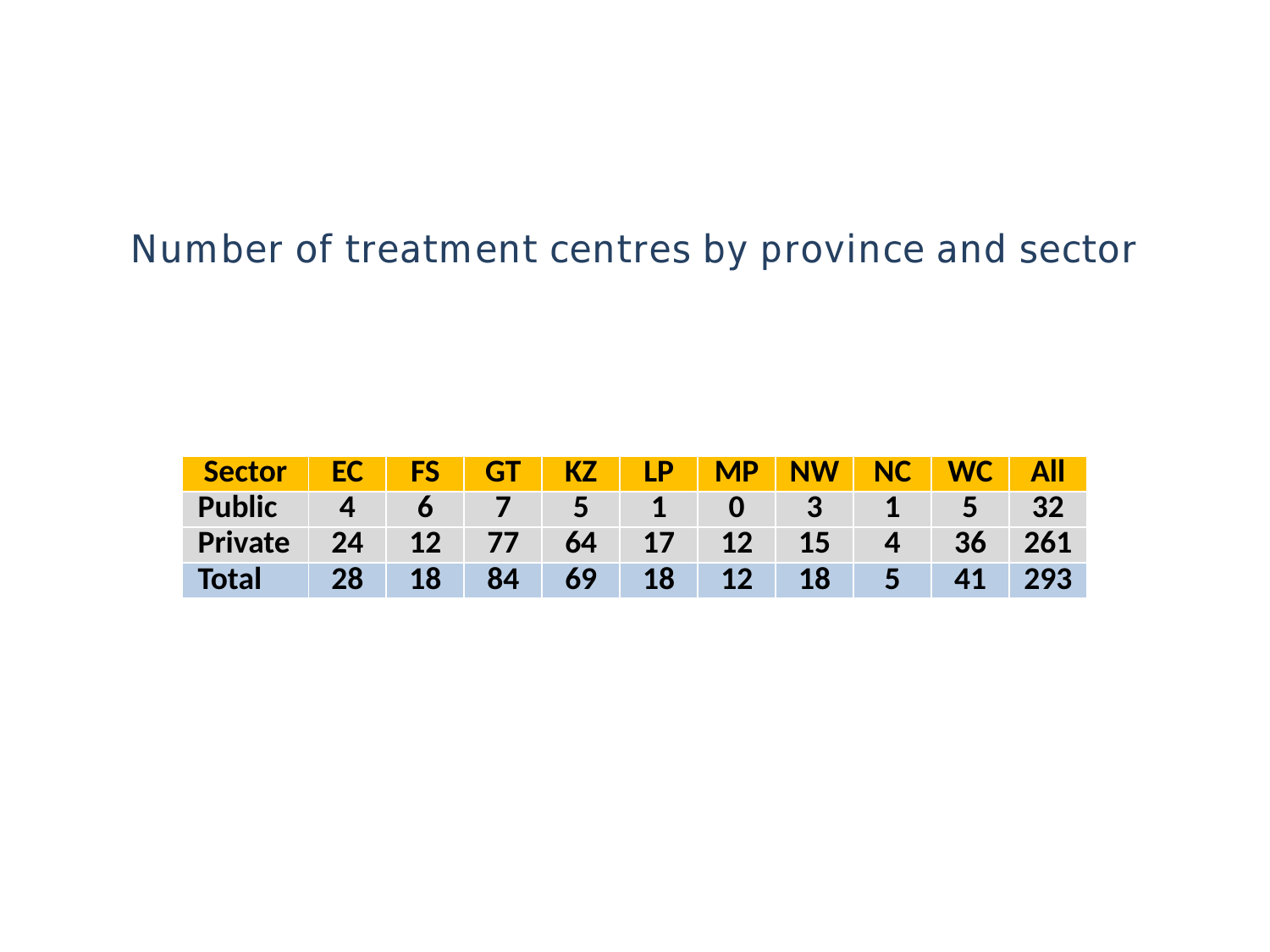

# Number of treatment centres by province and sector
| Sector | EC | FS | GT | KZ | LP | MP | NW | NC | WC | All |
| --- | --- | --- | --- | --- | --- | --- | --- | --- | --- | --- |
| Public | 4 | 6 | 7 | 5 | 1 | 0 | 3 | 1 | 5 | 32 |
| Private | 24 | 12 | 77 | 64 | 17 | 12 | 15 | 4 | 36 | 261 |
| Total | 28 | 18 | 84 | 69 | 18 | 12 | 18 | 5 | 41 | 293 |